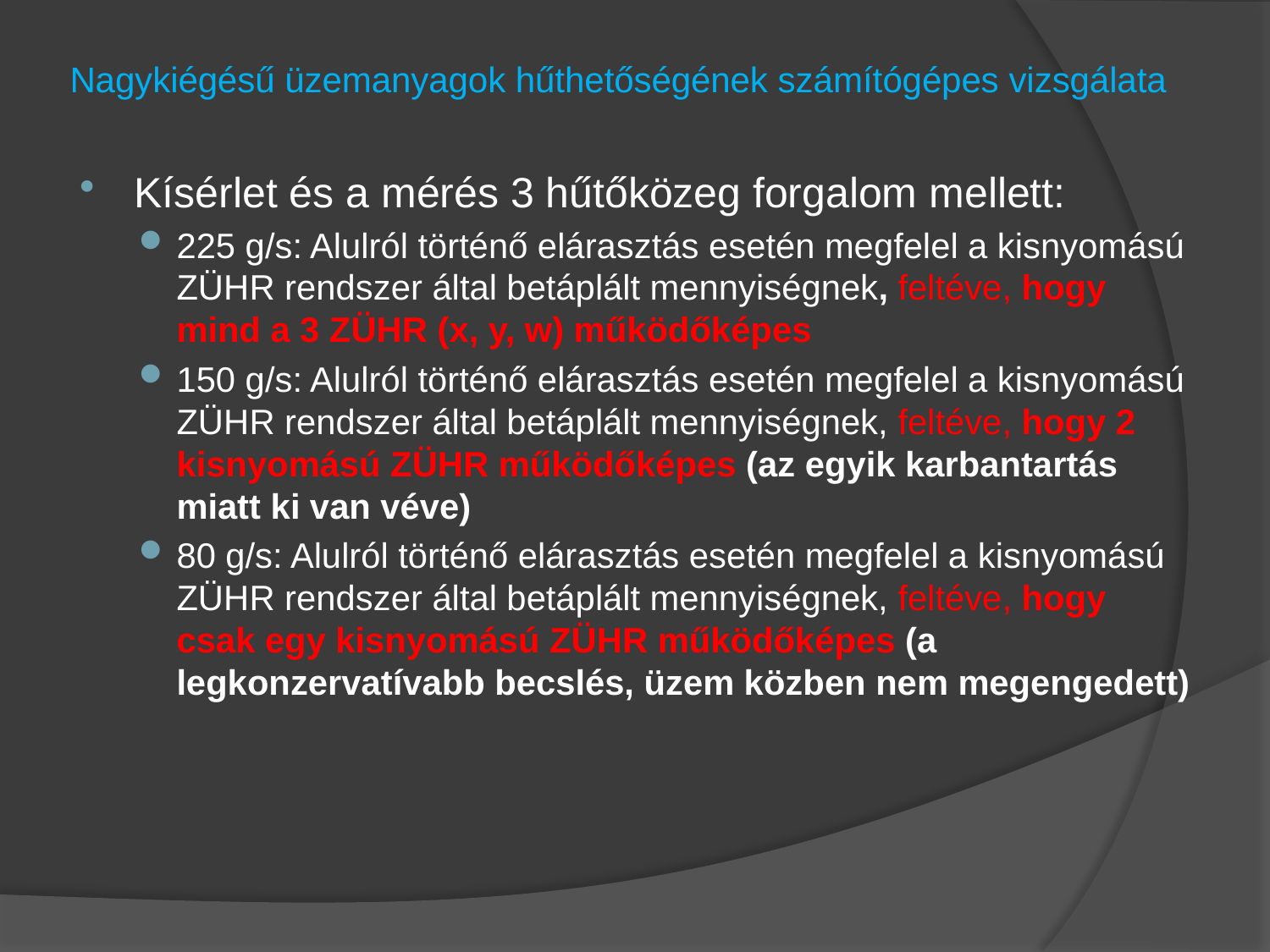

# Nagykiégésű üzemanyagok hűthetőségének számítógépes vizsgálata
Kísérlet és a mérés 3 hűtőközeg forgalom mellett:
225 g/s: Alulról történő elárasztás esetén megfelel a kisnyomású ZÜHR rendszer által betáplált mennyiségnek, feltéve, hogy mind a 3 ZÜHR (x, y, w) működőképes
150 g/s: Alulról történő elárasztás esetén megfelel a kisnyomású ZÜHR rendszer által betáplált mennyiségnek, feltéve, hogy 2 kisnyomású ZÜHR működőképes (az egyik karbantartás miatt ki van véve)
80 g/s: Alulról történő elárasztás esetén megfelel a kisnyomású ZÜHR rendszer által betáplált mennyiségnek, feltéve, hogy csak egy kisnyomású ZÜHR működőképes (a legkonzervatívabb becslés, üzem közben nem megengedett)